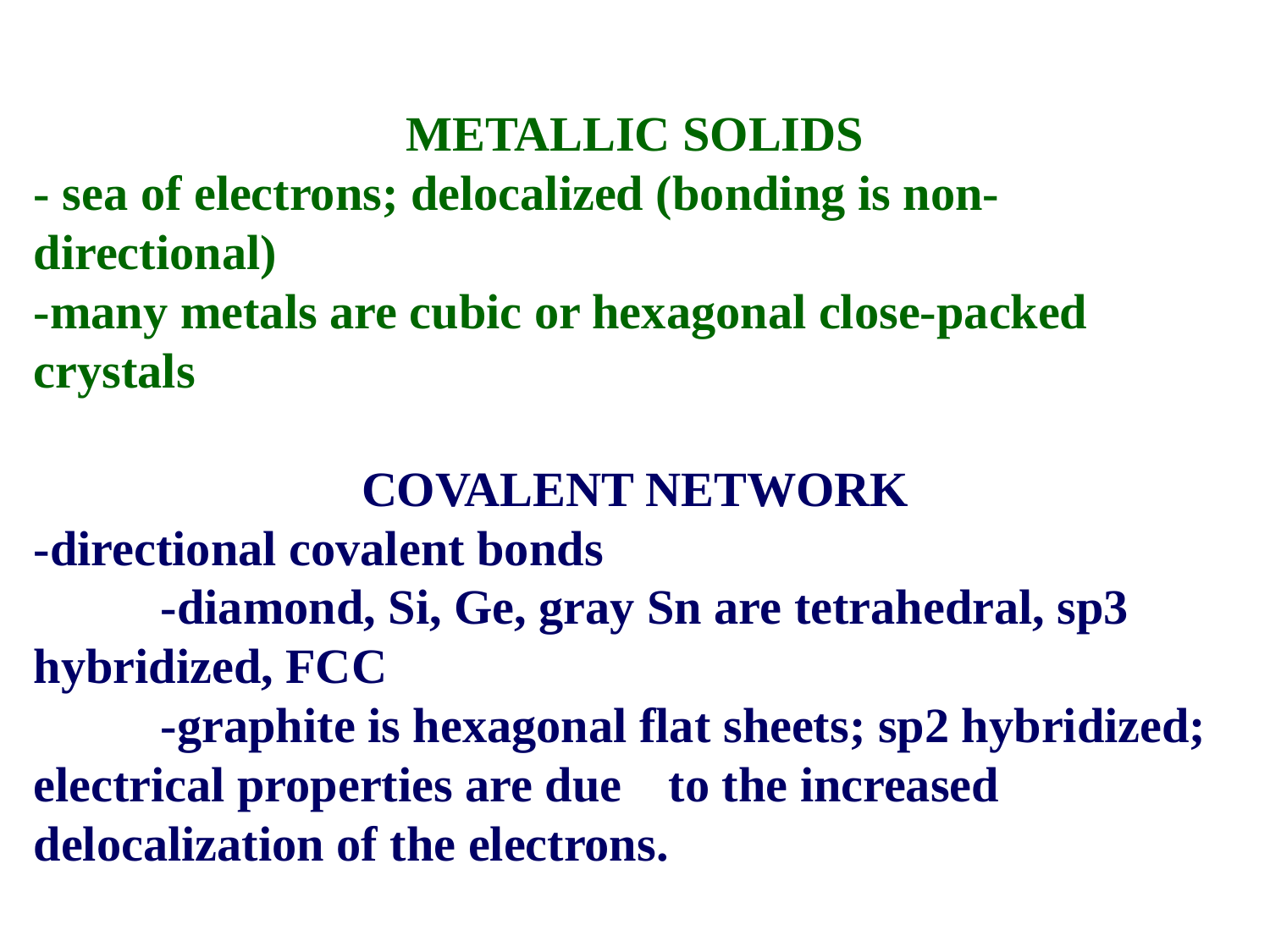

METALLIC SOLIDS
- sea of electrons; delocalized (bonding is non-directional)
-many metals are cubic or hexagonal close-packed crystals

COVALENT NETWORK
-directional covalent bonds
	-diamond, Si, Ge, gray Sn are tetrahedral, sp3 hybridized, FCC
	-graphite is hexagonal flat sheets; sp2 hybridized; electrical properties are due 	to the increased delocalization of the electrons.